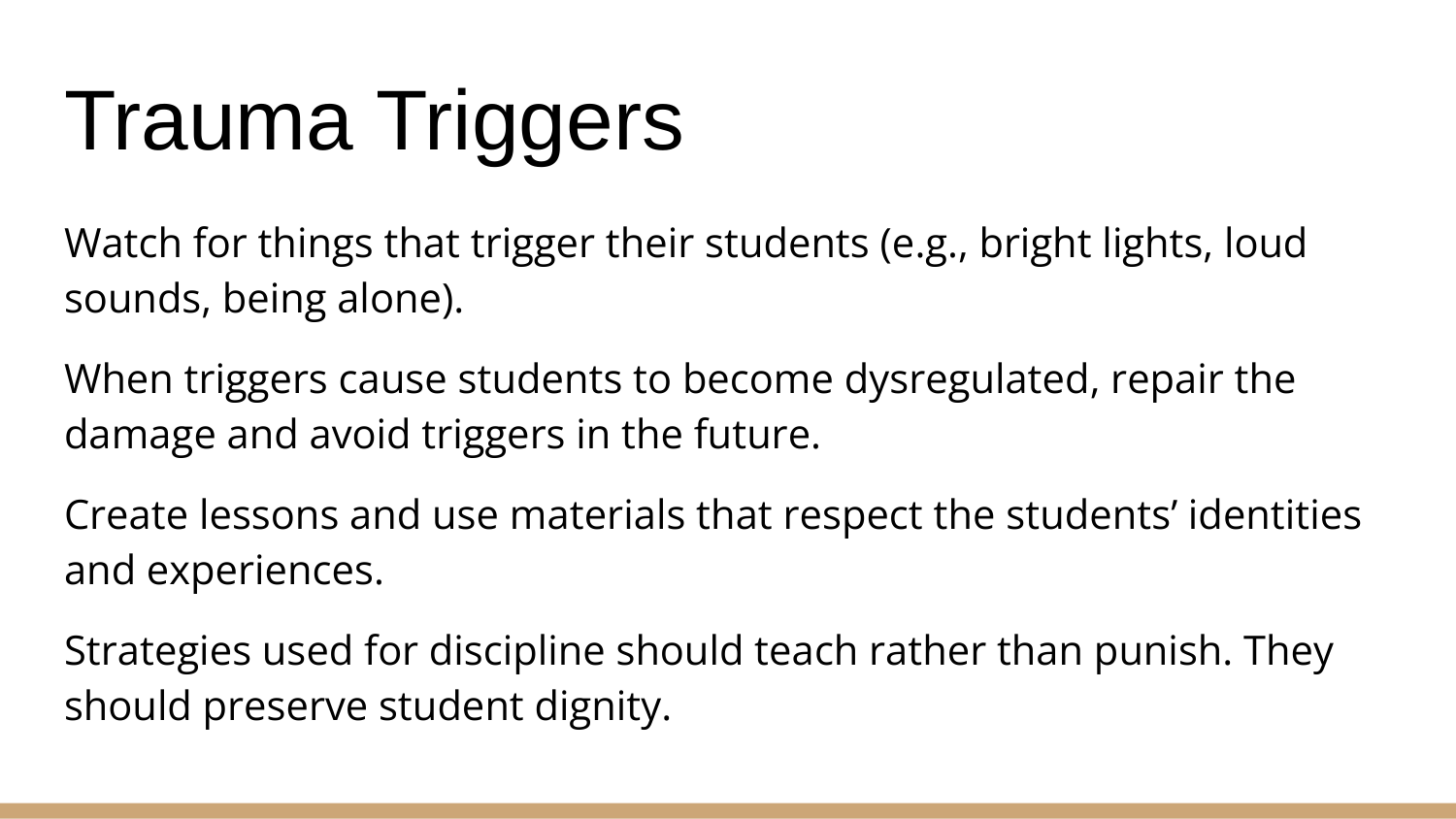

# Trauma Triggers
Watch for things that trigger their students (e.g., bright lights, loud sounds, being alone).
When triggers cause students to become dysregulated, repair the damage and avoid triggers in the future.
Create lessons and use materials that respect the students’ identities and experiences.
Strategies used for discipline should teach rather than punish. They should preserve student dignity.